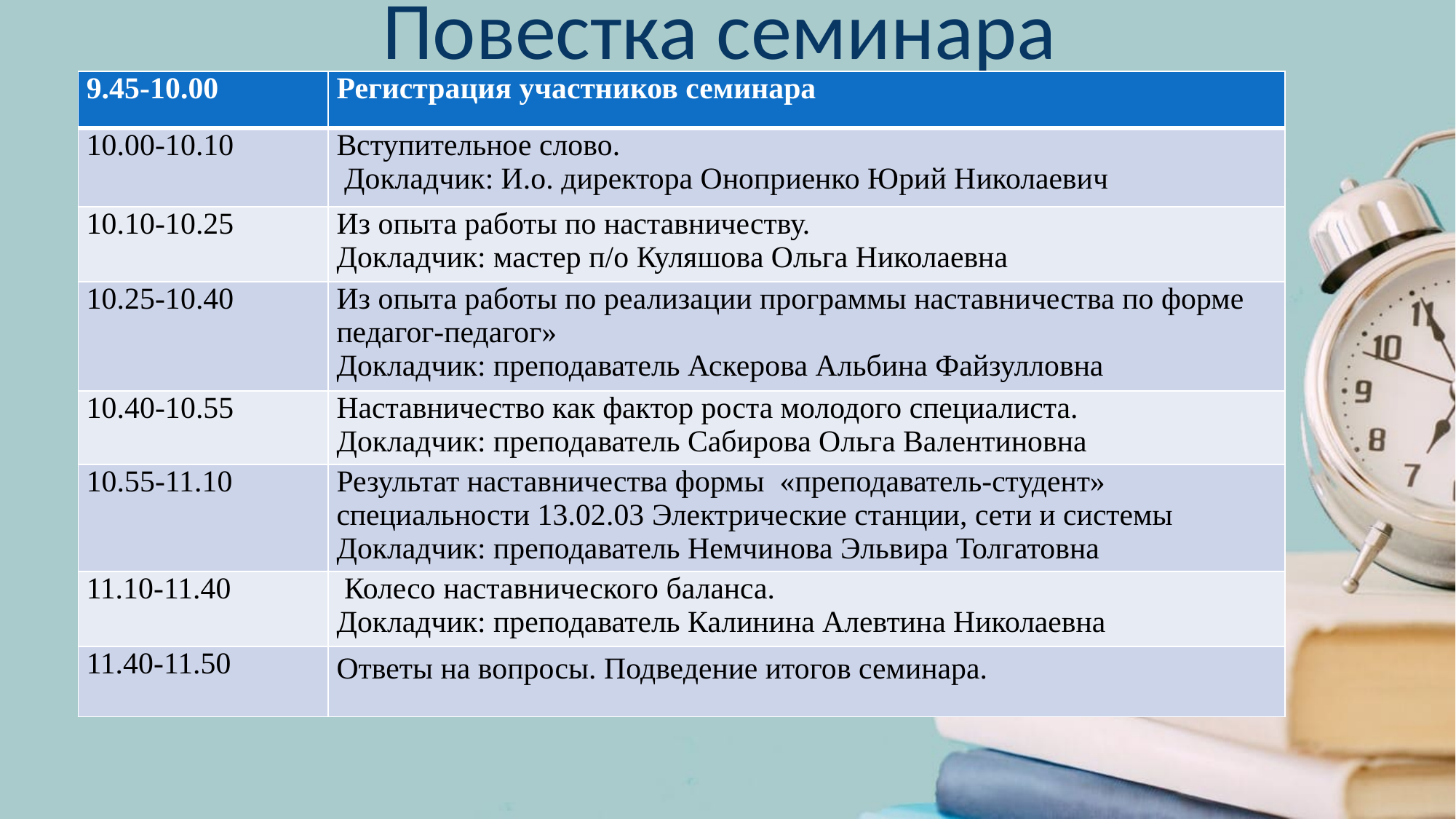

# Повестка семинара
| 9.45-10.00 | Регистрация участников семинара |
| --- | --- |
| 10.00-10.10 | Вступительное слово. Докладчик: И.о. директора Оноприенко Юрий Николаевич |
| 10.10-10.25 | Из опыта работы по наставничеству. Докладчик: мастер п/о Куляшова Ольга Николаевна |
| 10.25-10.40 | Из опыта работы по реализации программы наставничества по форме педагог-педагог» Докладчик: преподаватель Аскерова Альбина Файзулловна |
| 10.40-10.55 | Наставничество как фактор роста молодого специалиста. Докладчик: преподаватель Сабирова Ольга Валентиновна |
| 10.55-11.10 | Результат наставничества формы «преподаватель-студент» специальности 13.02.03 Электрические станции, сети и системы Докладчик: преподаватель Немчинова Эльвира Толгатовна |
| 11.10-11.40 | Колесо наставнического баланса. Докладчик: преподаватель Калинина Алевтина Николаевна |
| 11.40-11.50 | Ответы на вопросы. Подведение итогов семинара. |